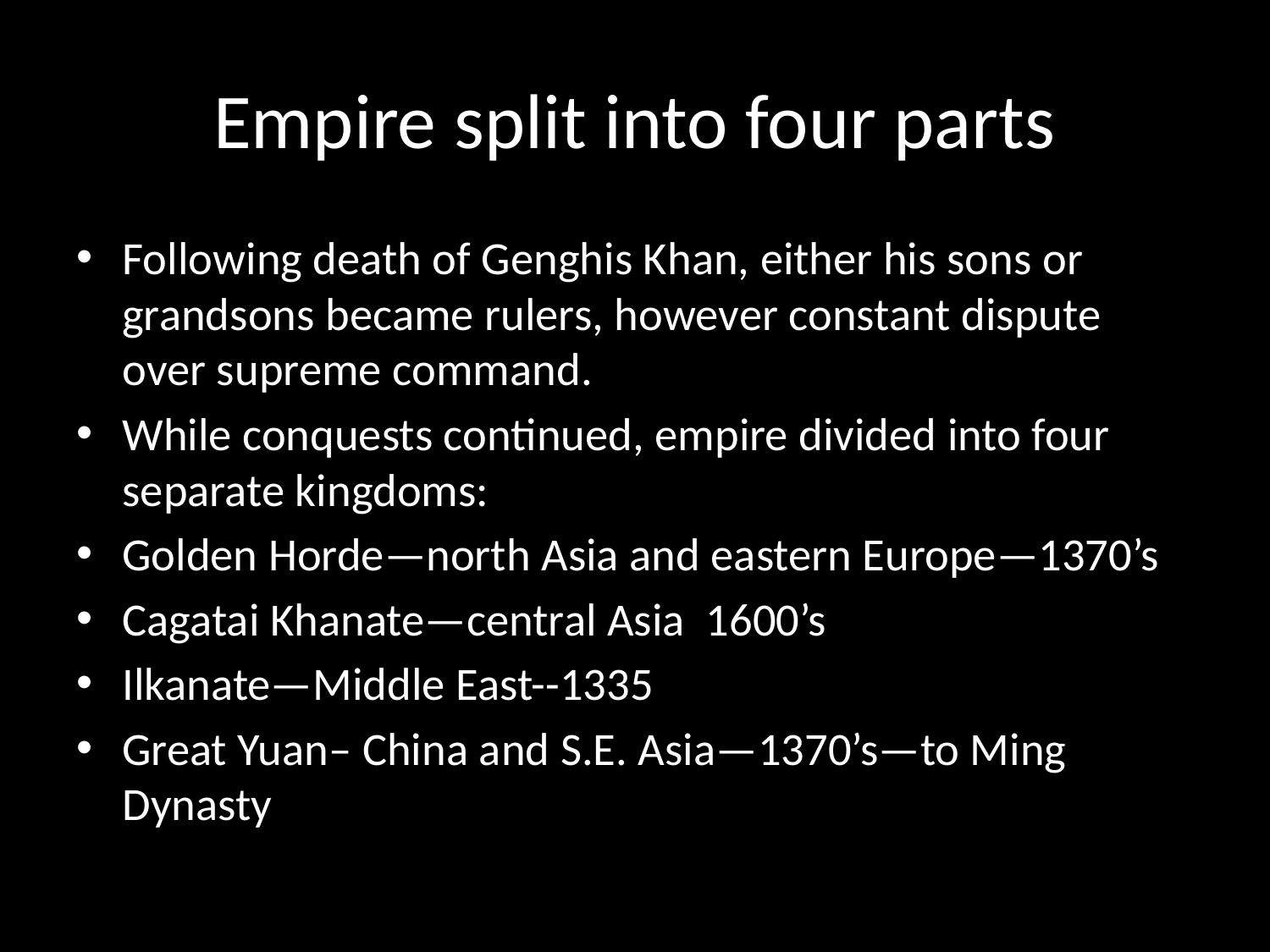

# Empire split into four parts
Following death of Genghis Khan, either his sons or grandsons became rulers, however constant dispute over supreme command.
While conquests continued, empire divided into four separate kingdoms:
Golden Horde—north Asia and eastern Europe—1370’s
Cagatai Khanate—central Asia  1600’s
Ilkanate—Middle East--1335
Great Yuan– China and S.E. Asia—1370’s—to Ming Dynasty